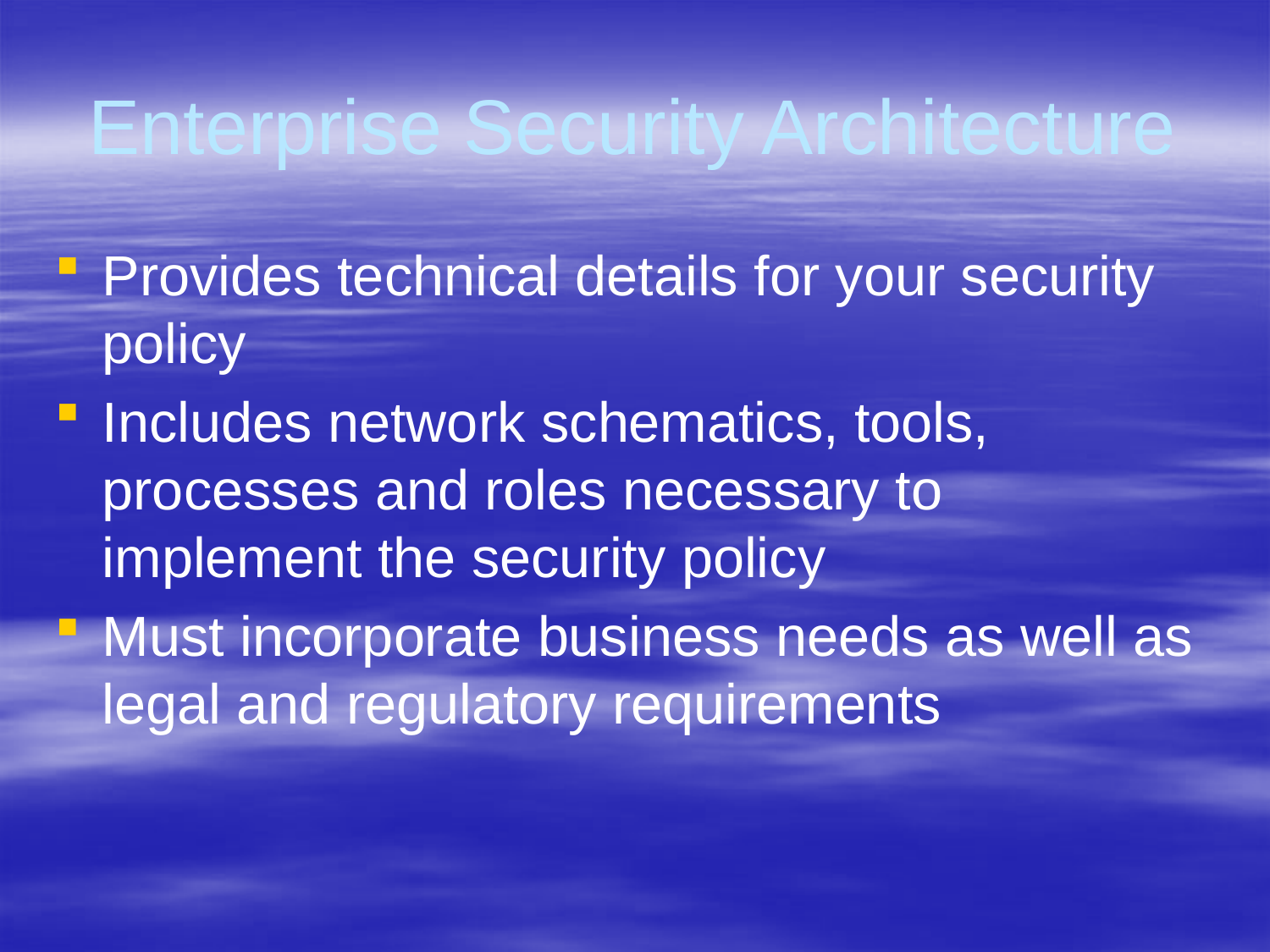

# Enterprise Security Architecture
Provides technical details for your security policy
Includes network schematics, tools, processes and roles necessary to implement the security policy
Must incorporate business needs as well as legal and regulatory requirements